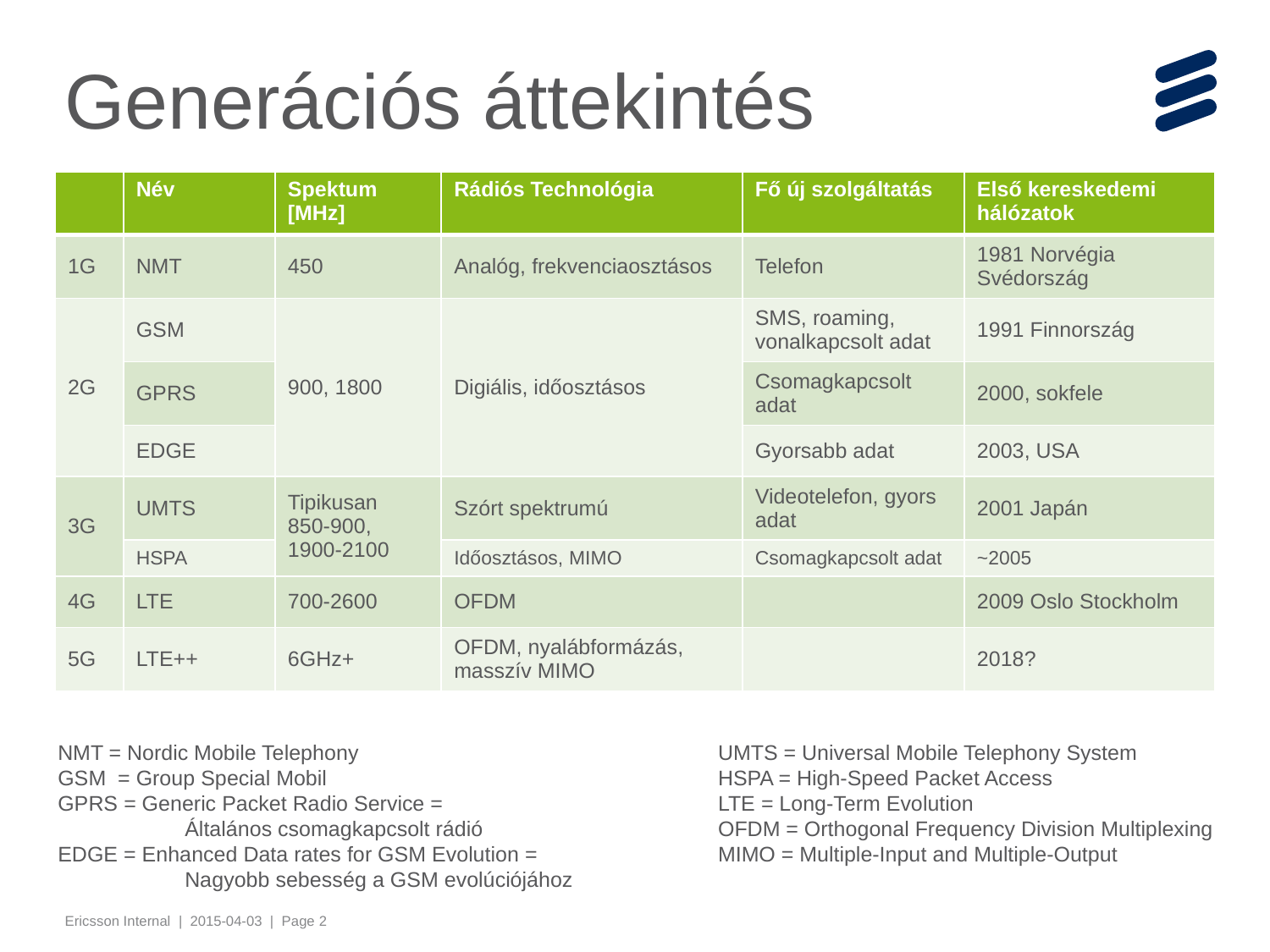

# Generációs áttekintés
|  | Név | Spektum [MHz] | Rádiós Technológia | Fő új szolgáltatás | Első kereskedemi hálózatok |
| --- | --- | --- | --- | --- | --- |
| 1G | NMT | 450 | Analóg, frekvenciaosztásos | Telefon | 1981 Norvégia Svédország |
| 2G | GSM | 900, 1800 | Digiális, időosztásos | SMS, roaming, vonalkapcsolt adat | 1991 Finnország |
|  | GPRS |  |  | Csomagkapcsolt adat | 2000, sokfele |
|  | EDGE |  |  | Gyorsabb adat | 2003, USA |
| 3G | UMTS | Tipikusan 850-900, 1900-2100 | Szórt spektrumú | Videotelefon, gyors adat | 2001 Japán |
|  | HSPA |  | Időosztásos, MIMO | Csomagkapcsolt adat | ~2005 |
| 4G | LTE | 700-2600 | OFDM |  | 2009 Oslo Stockholm |
| 5G | LTE++ | 6GHz+ | OFDM, nyalábformázás, masszív MIMO |  | 2018? |
NMT = Nordic Mobile Telephony
GSM  = Group Special Mobil
GPRS = Generic Packet Radio Service =
	Általános csomagkapcsolt rádió
EDGE = Enhanced Data rates for GSM Evolution =
	Nagyobb sebesség a GSM evolúciójához
UMTS = Universal Mobile Telephony System
HSPA = High-Speed Packet Access
LTE = Long-Term Evolution
OFDM = Orthogonal Frequency Division Multiplexing
MIMO = Multiple-Input and Multiple-Output